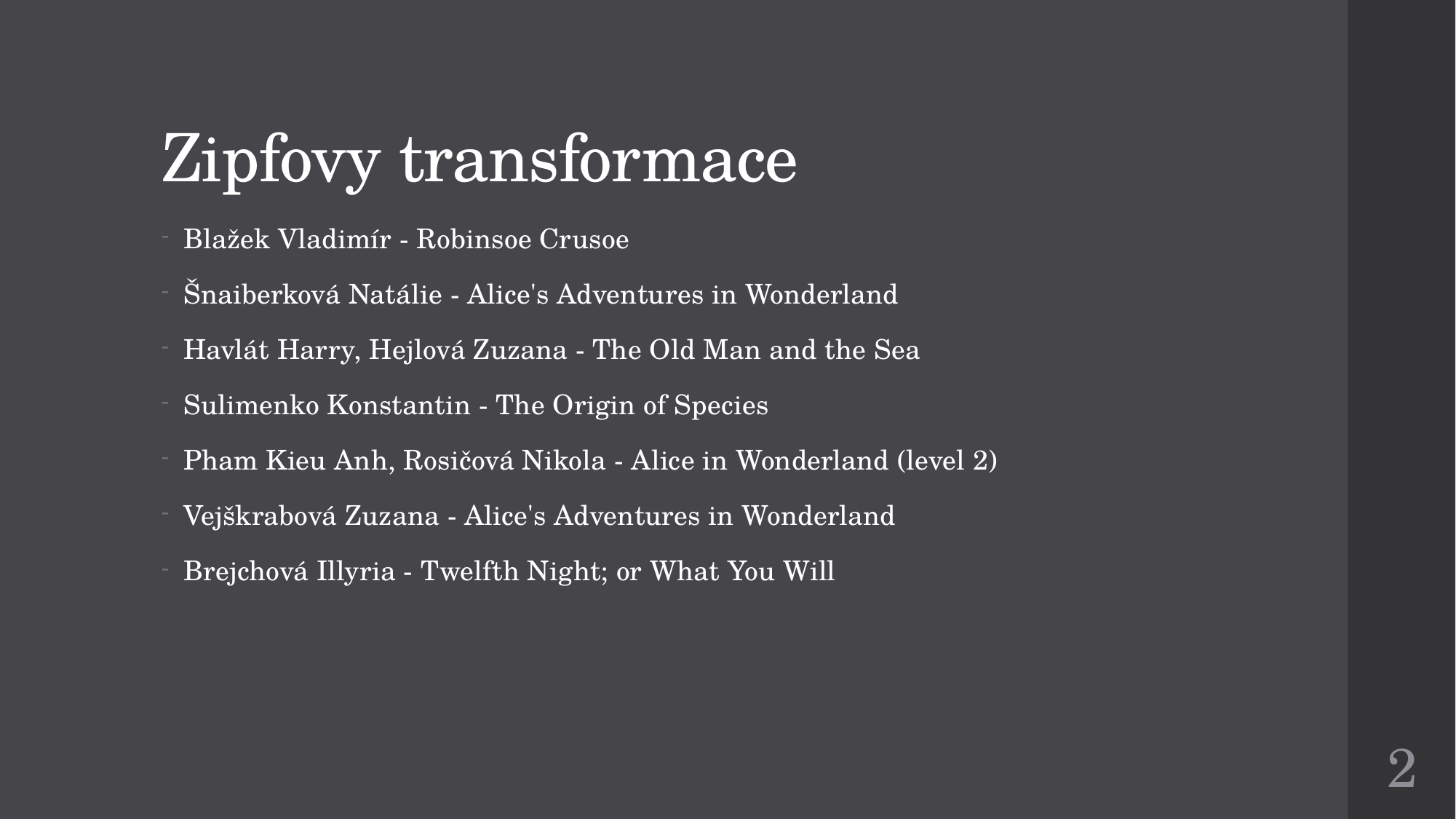

# Zipfovy transformace
Blažek Vladimír - Robinsoe Crusoe
Šnaiberková Natálie - Alice's Adventures in Wonderland
Havlát Harry, Hejlová Zuzana - The Old Man and the Sea
Sulimenko Konstantin - The Origin of Species
Pham Kieu Anh, Rosičová Nikola - Alice in Wonderland (level 2)
Vejškrabová Zuzana - Alice's Adventures in Wonderland
Brejchová Illyria - Twelfth Night; or What You Will

2